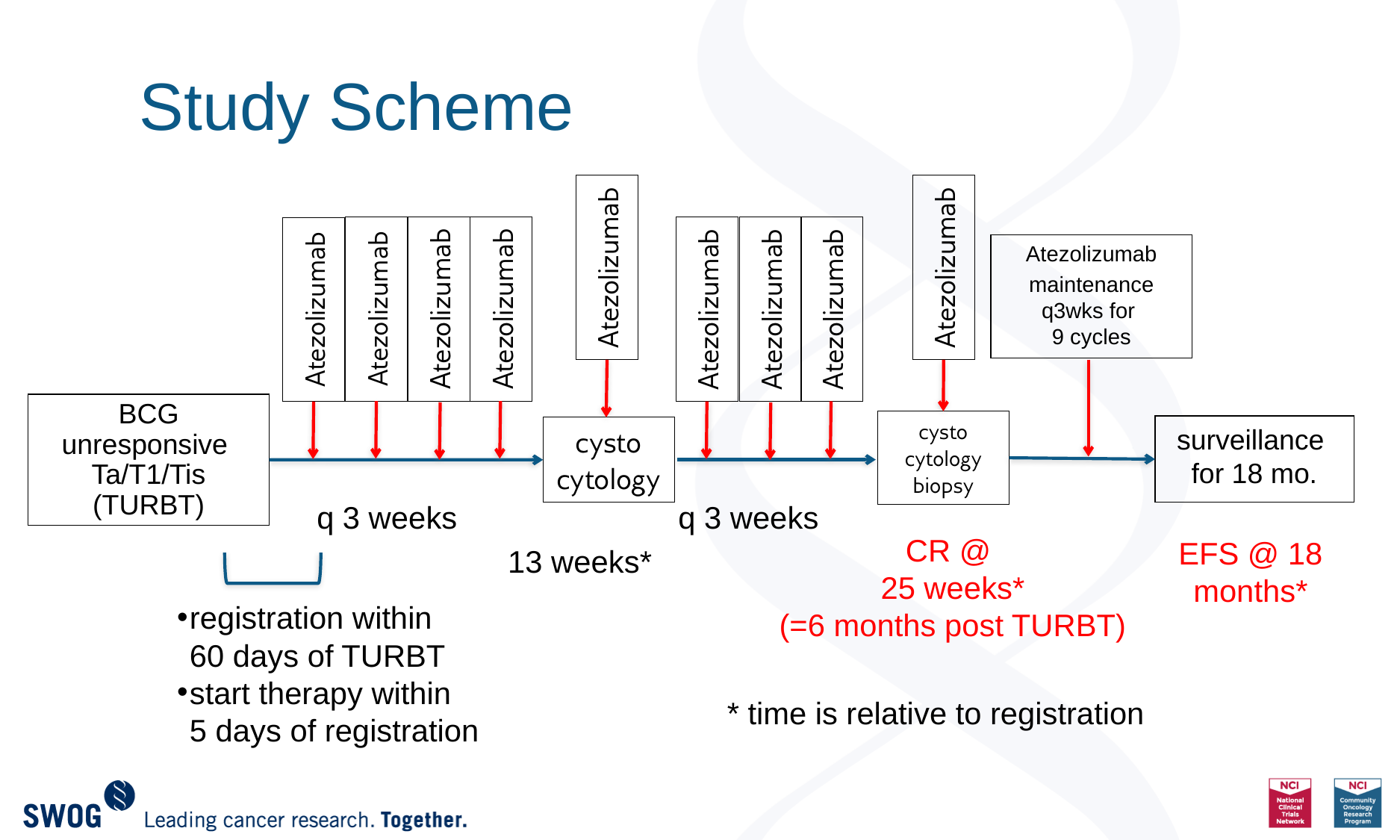

# Study Scheme
Atezolizumab
maintenance q3wks for
9 cycles
Atezolizumab
Atezolizumab
Atezolizumab
Atezolizumab
Atezolizumab
Atezolizumab
Atezolizumab
Atezolizumab
Atezolizumab
BCG unresponsive
Ta/T1/Tis (TURBT)
cysto cytology biopsy
surveillance
for 18 mo.
cysto cytology
q 3 weeks
q 3 weeks
13 weeks*

CR @
25 weeks*
(=6 months post TURBT)
EFS @ 18
months*
registration within
60 days of TURBT
start therapy within
5 days of registration
* time is relative to registration